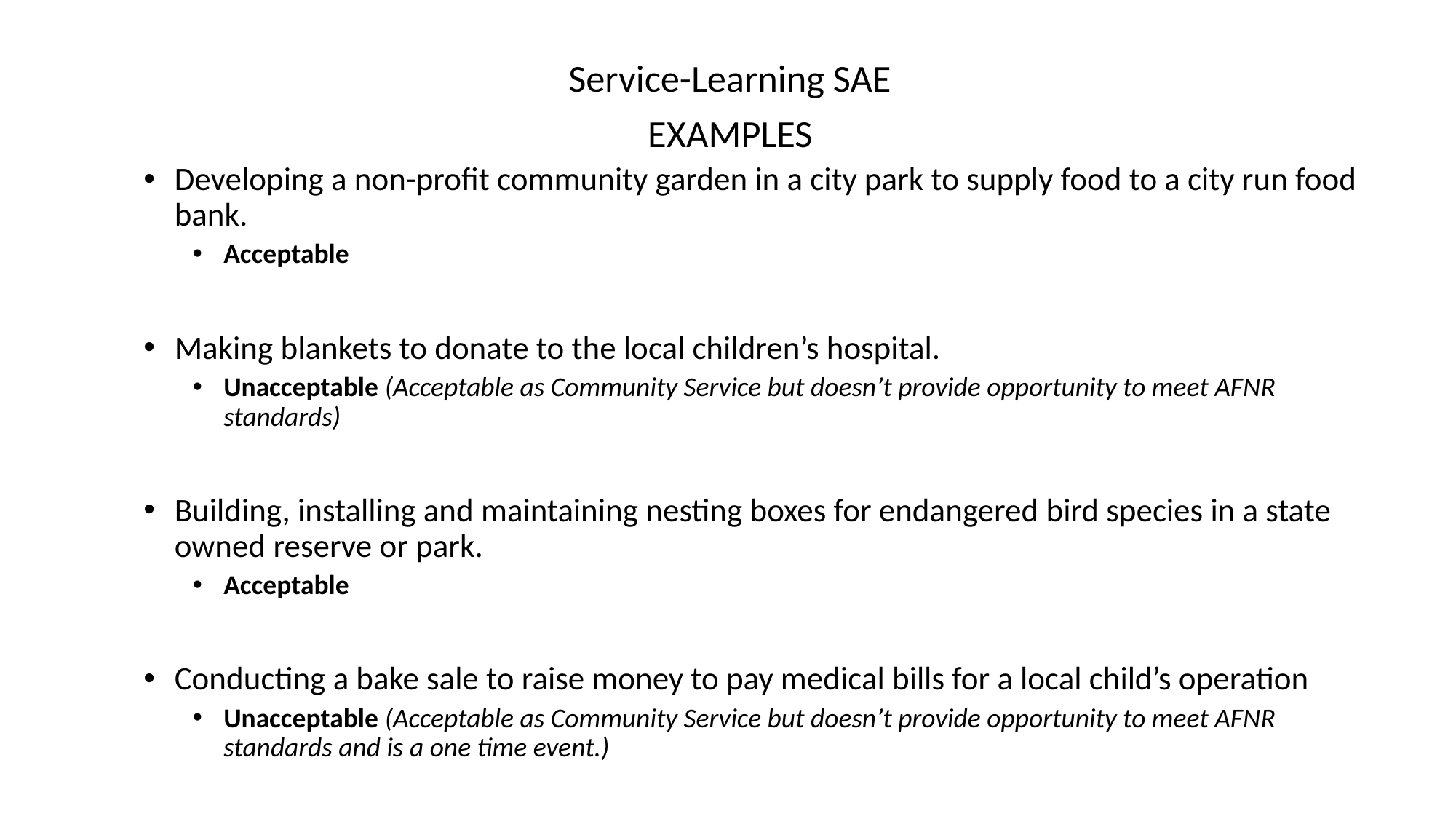

Service-Learning SAE
EXAMPLES
Developing a non-profit community garden in a city park to supply food to a city run food bank.
Acceptable

Making blankets to donate to the local children’s hospital.
Unacceptable (Acceptable as Community Service but doesn’t provide opportunity to meet AFNR standards)

Building, installing and maintaining nesting boxes for endangered bird species in a state owned reserve or park.
Acceptable

Conducting a bake sale to raise money to pay medical bills for a local child’s operation
Unacceptable (Acceptable as Community Service but doesn’t provide opportunity to meet AFNR standards and is a one time event.)